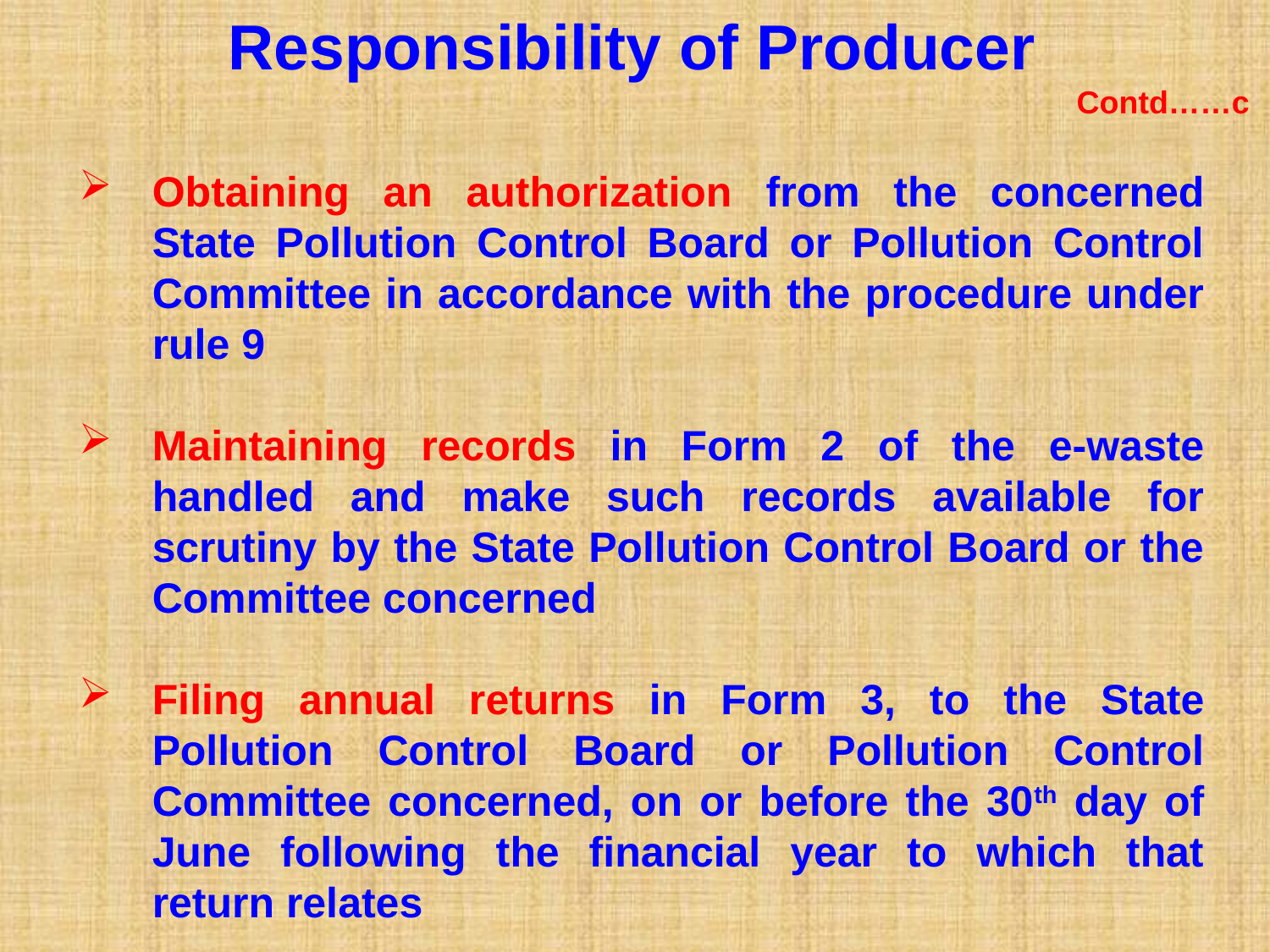

Responsibility of Producer
Contd……c
Obtaining an authorization from the concerned State Pollution Control Board or Pollution Control Committee in accordance with the procedure under rule 9

Maintaining records in Form 2 of the e-waste handled and make such records available for scrutiny by the State Pollution Control Board or the Committee concerned

Filing annual returns in Form 3, to the State Pollution Control Board or Pollution Control Committee concerned, on or before the 30th day of June following the financial year to which that return relates